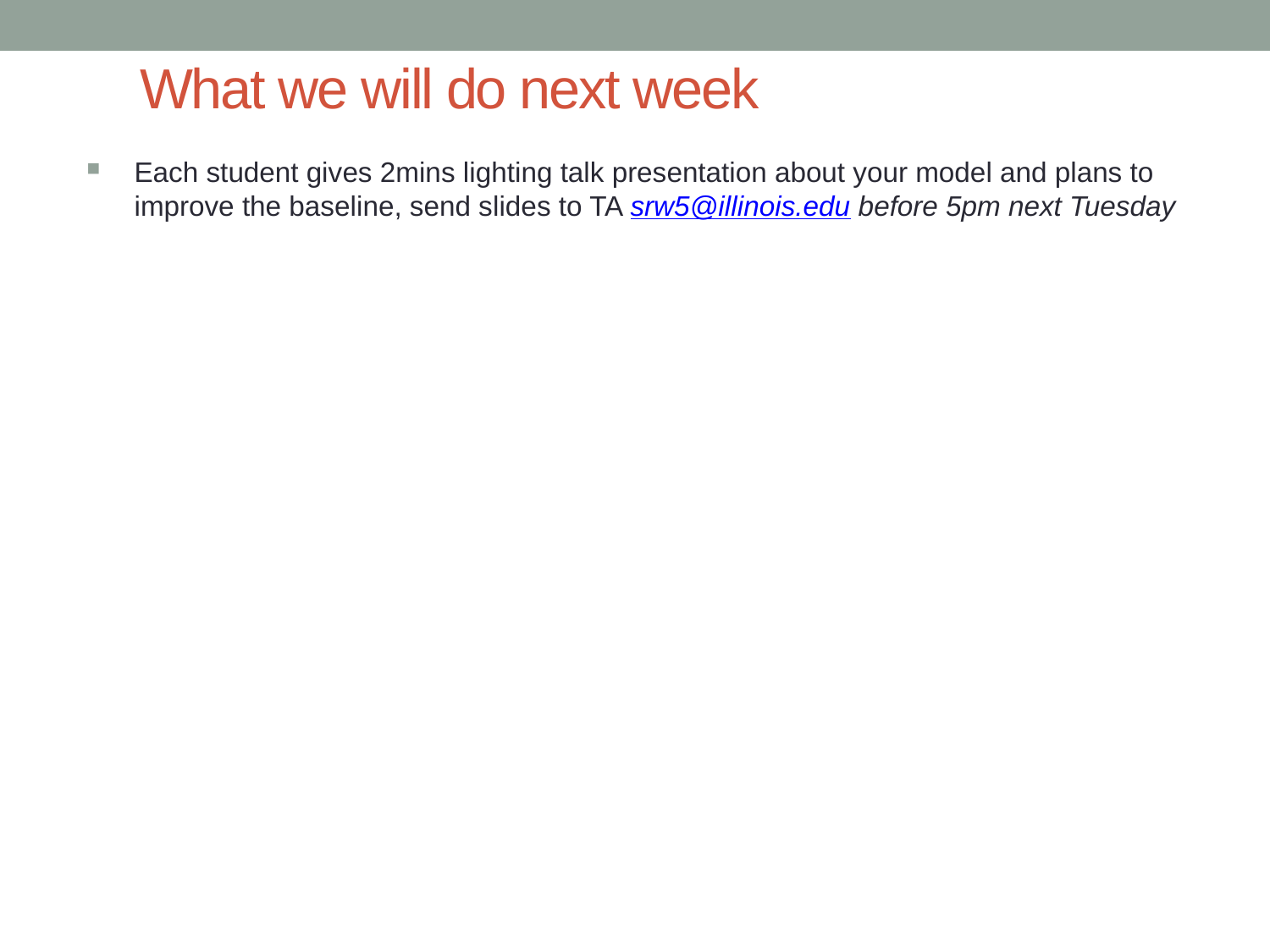

# What we will do next week
Each student gives 2mins lighting talk presentation about your model and plans to improve the baseline, send slides to TA srw5@illinois.edu before 5pm next Tuesday